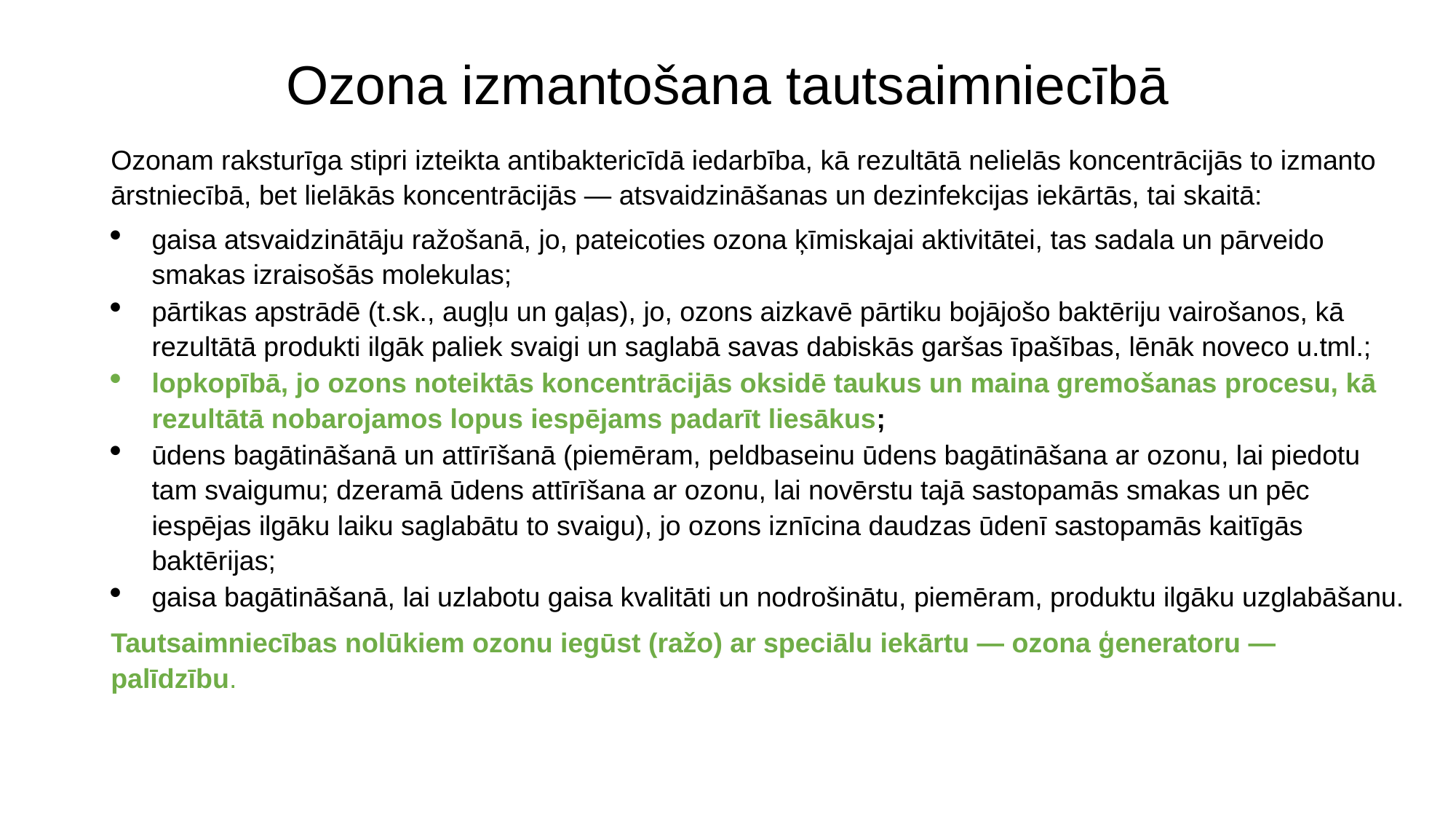

# Ozona izmantošana tautsaimniecībā
Ozonam raksturīga stipri izteikta antibaktericīdā iedarbība, kā rezultātā nelielās koncentrācijās to izmanto ārstniecībā, bet lielākās koncentrācijās — atsvaidzināšanas un dezinfekcijas iekārtās, tai skaitā:
gaisa atsvaidzinātāju ražošanā, jo, pateicoties ozona ķīmiskajai aktivitātei, tas sadala un pārveido smakas izraisošās molekulas;
pārtikas apstrādē (t.sk., augļu un gaļas), jo, ozons aizkavē pārtiku bojājošo baktēriju vairošanos, kā rezultātā produkti ilgāk paliek svaigi un saglabā savas dabiskās garšas īpašības, lēnāk noveco u.tml.;
lopkopībā, jo ozons noteiktās koncentrācijās oksidē taukus un maina gremošanas procesu, kā rezultātā nobarojamos lopus iespējams padarīt liesākus;
ūdens bagātināšanā un attīrīšanā (piemēram, peldbaseinu ūdens bagātināšana ar ozonu, lai piedotu tam svaigumu; dzeramā ūdens attīrīšana ar ozonu, lai novērstu tajā sastopamās smakas un pēc iespējas ilgāku laiku saglabātu to svaigu), jo ozons iznīcina daudzas ūdenī sastopamās kaitīgās baktērijas;
gaisa bagātināšanā, lai uzlabotu gaisa kvalitāti un nodrošinātu, piemēram, produktu ilgāku uzglabāšanu.
Tautsaimniecības nolūkiem ozonu iegūst (ražo) ar speciālu iekārtu — ozona ģeneratoru — palīdzību.